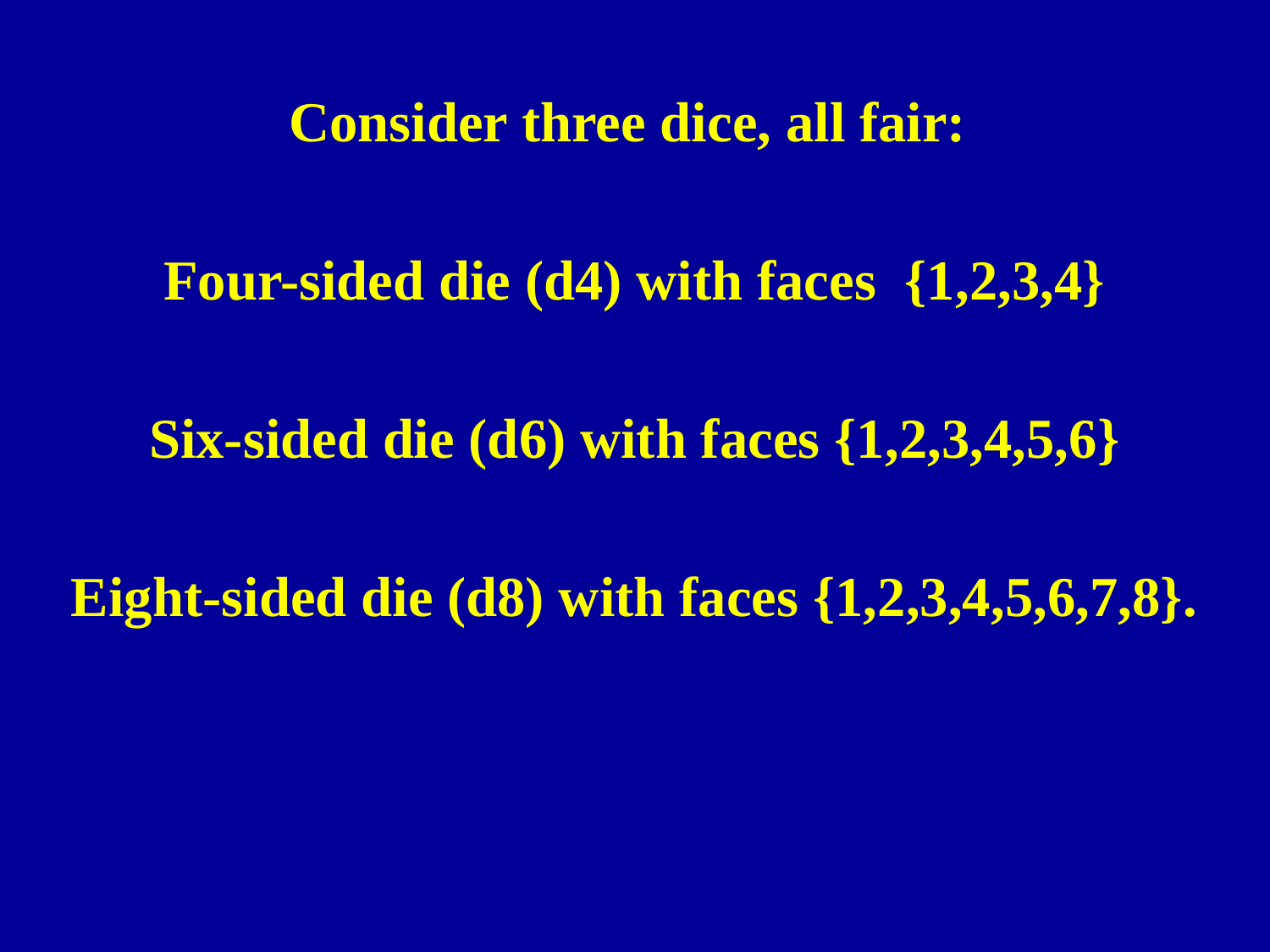

Consider three dice, all fair:

Four-sided die (d4) with faces  {1,2,3,4}

Six-sided die (d6) with faces {1,2,3,4,5,6}

Eight-sided die (d8) with faces {1,2,3,4,5,6,7,8}.